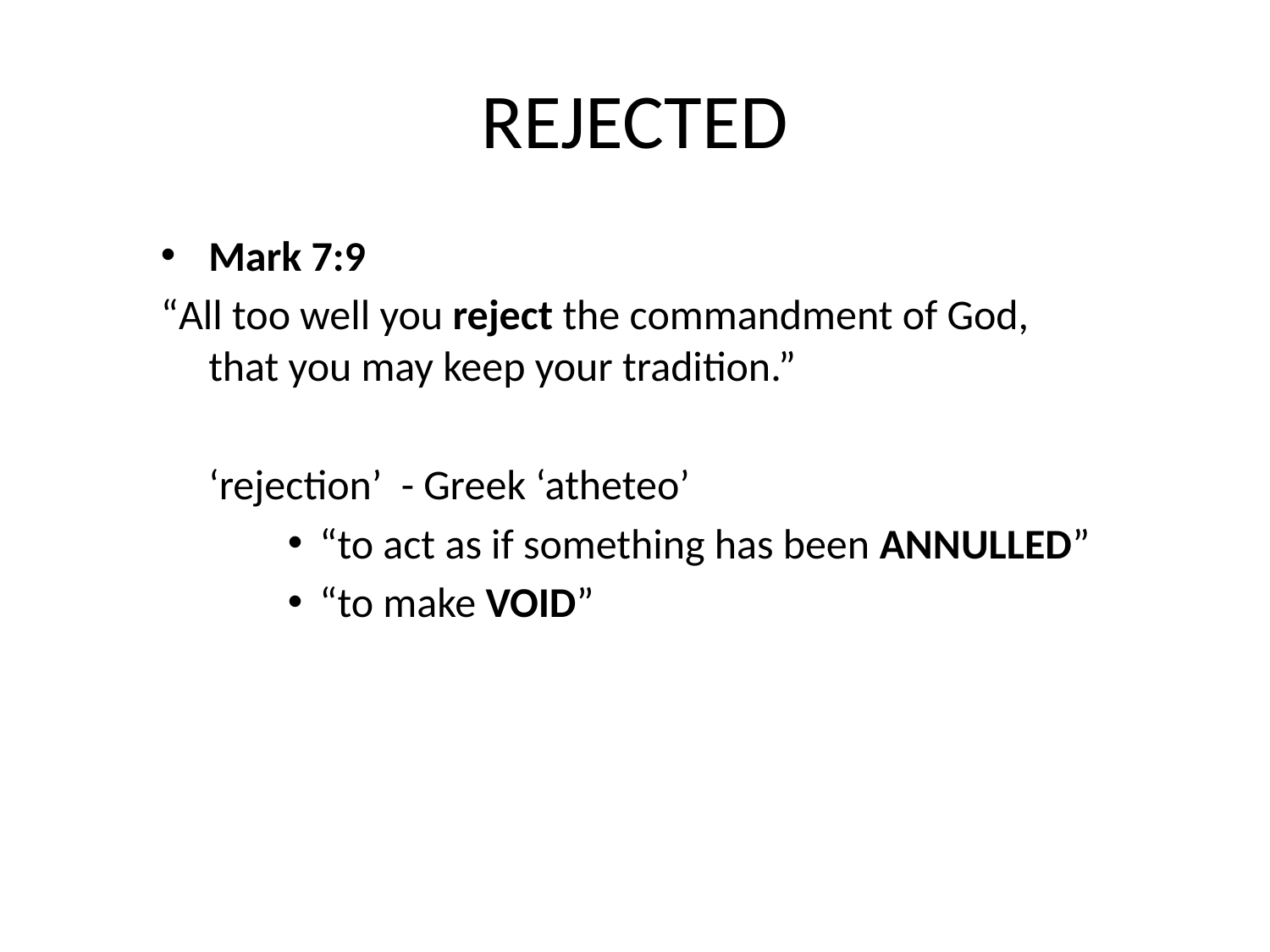

# REJECTED
Mark 7:9
“All too well you reject the commandment of God, that you may keep your tradition.”

	‘rejection’  - Greek ‘atheteo’
“to act as if something has been ANNULLED”
“to make VOID”